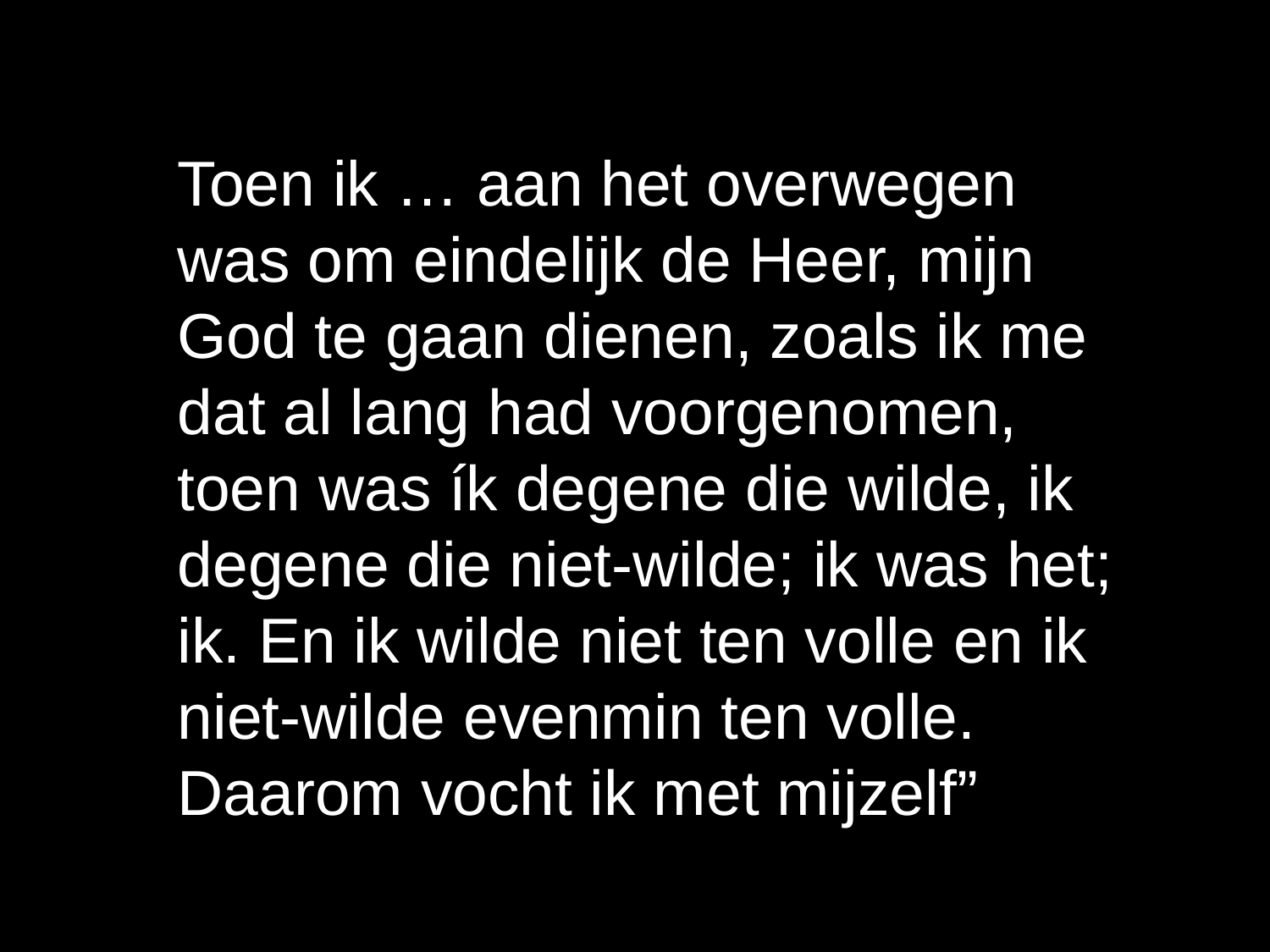

Toen ik … aan het overwegen was om eindelijk de Heer, mijn God te gaan dienen, zoals ik me dat al lang had voorgenomen, toen was ík degene die wilde, ik degene die niet-wilde; ik was het; ik. En ik wilde niet ten volle en ik niet-wilde evenmin ten volle. Daarom vocht ik met mijzelf”